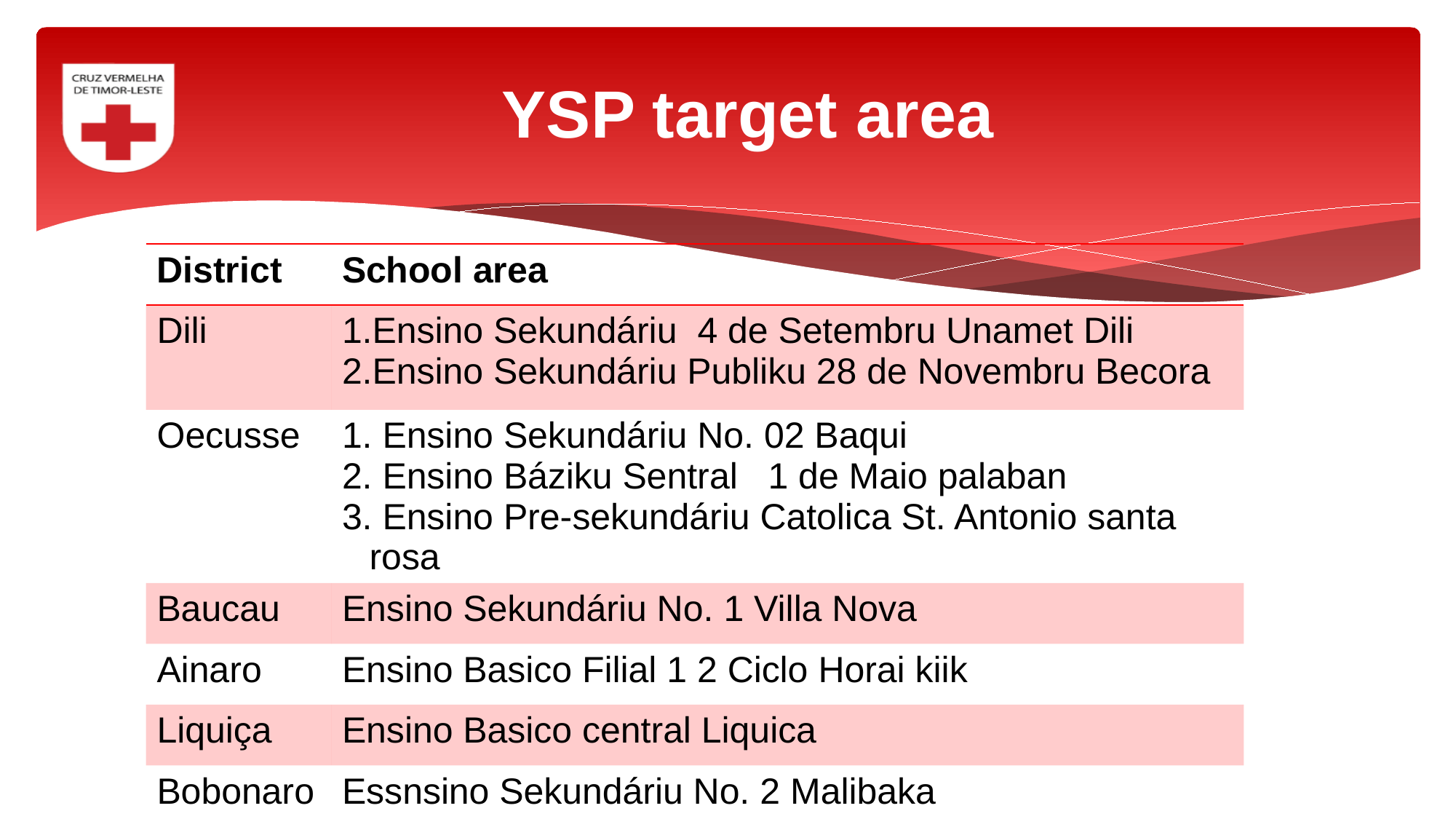

YSP target area
| District | School area |
| --- | --- |
| Dili | Ensino Sekundáriu 4 de Setembru Unamet Dili Ensino Sekundáriu Publiku 28 de Novembru Becora |
| Oecusse | Ensino Sekundáriu No. 02 Baqui Ensino Báziku Sentral 1 de Maio palaban Ensino Pre-sekundáriu Catolica St. Antonio santa rosa |
| Baucau | Ensino Sekundáriu No. 1 Villa Nova |
| Ainaro | Ensino Basico Filial 1 2 Ciclo Horai kiik |
| Liquiça | Ensino Basico central Liquica |
| Bobonaro | Essnsino Sekundáriu No. 2 Malibaka |